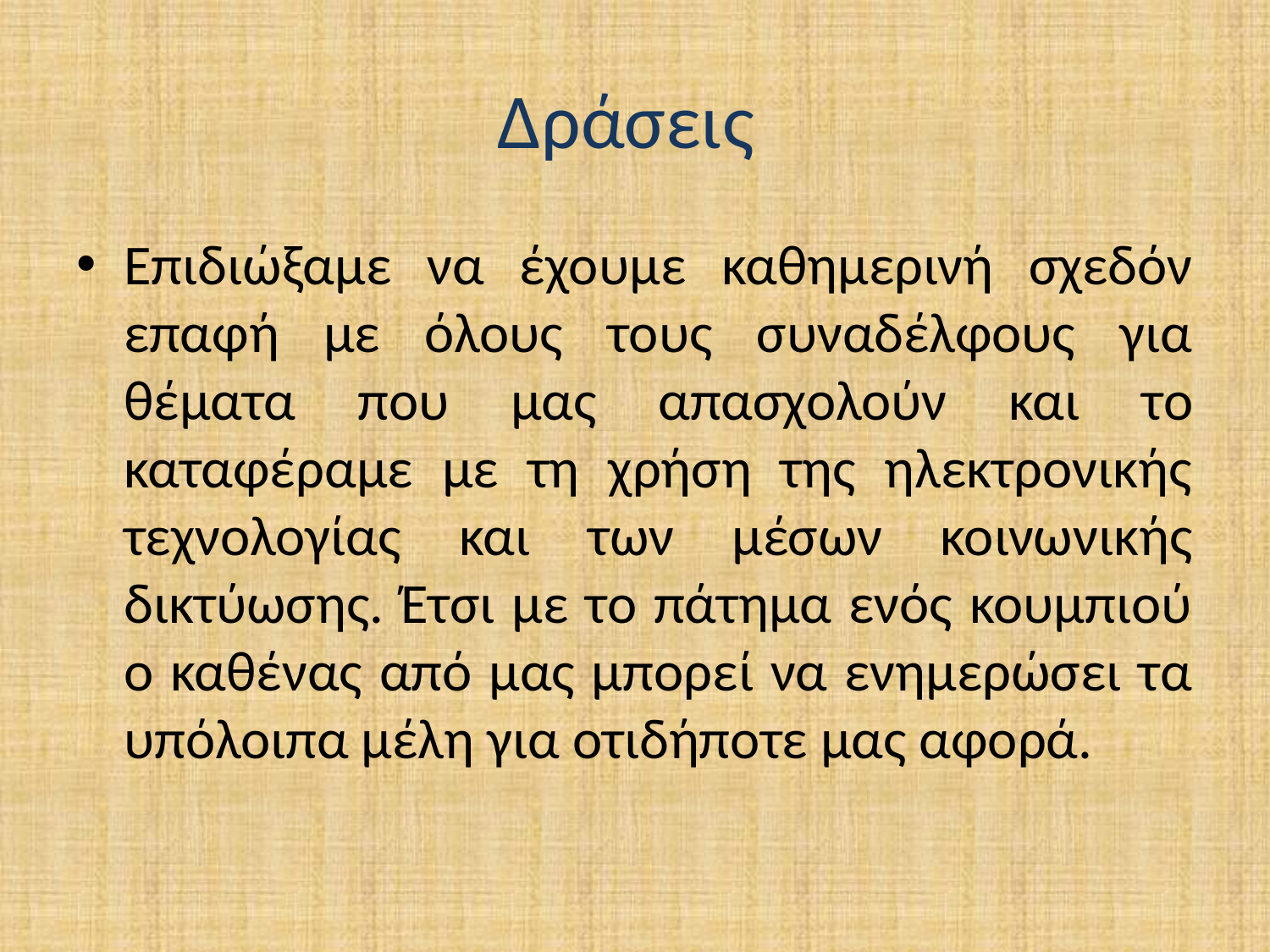

# Δράσεις
Επιδιώξαμε να έχουμε καθημερινή σχεδόν επαφή με όλους τους συναδέλφους για θέματα που μας απασχολούν και το καταφέραμε με τη χρήση της ηλεκτρονικής τεχνολογίας και των μέσων κοινωνικής δικτύωσης. Έτσι με το πάτημα ενός κουμπιού ο καθένας από μας μπορεί να ενημερώσει τα υπόλοιπα μέλη για οτιδήποτε μας αφορά.